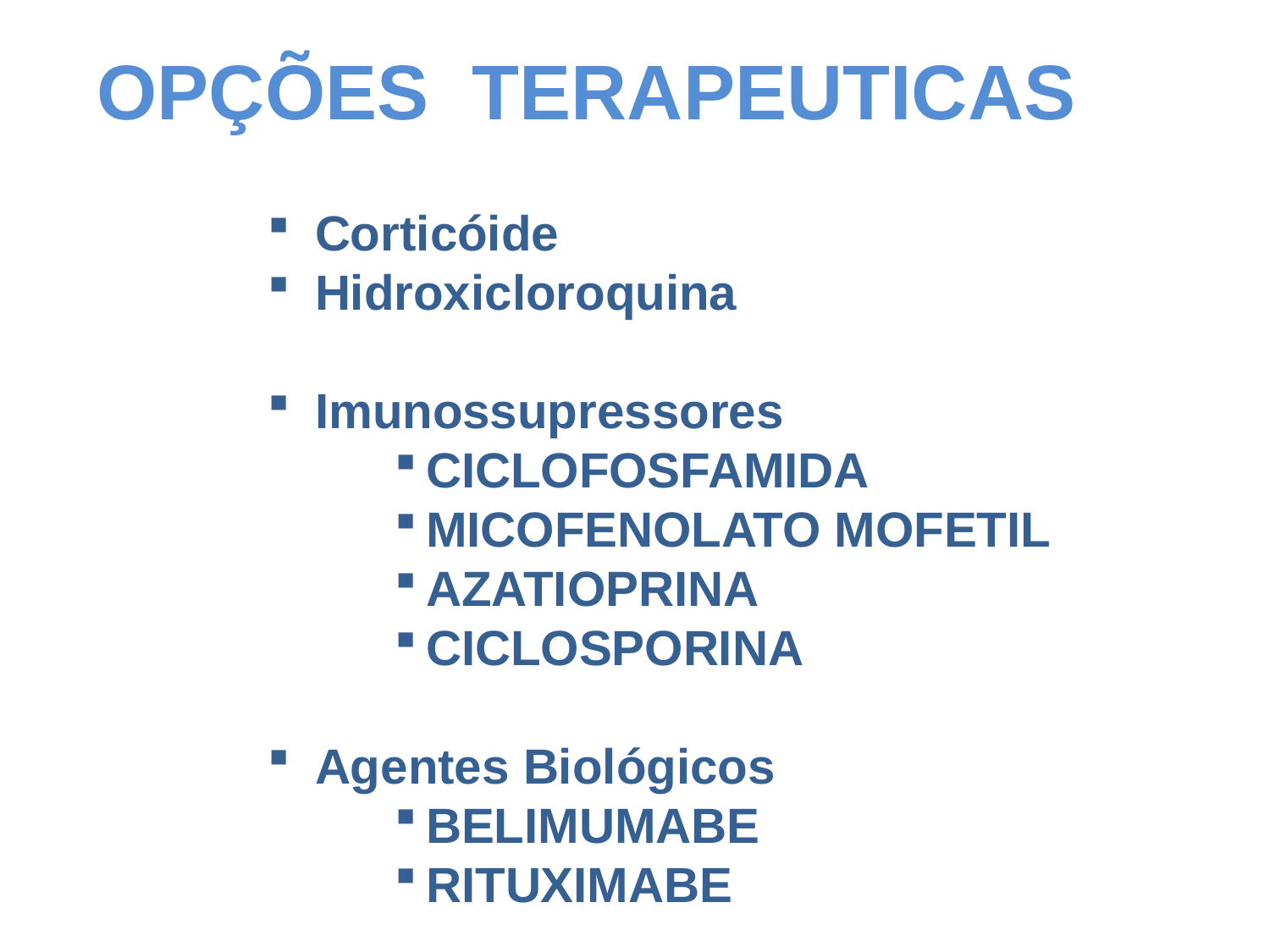

OPÇÕES  TERAPEUTICAS
Corticóide
Hidroxicloroquina

Imunossupressores
CICLOFOSFAMIDA
MICOFENOLATO MOFETIL
AZATIOPRINA
CICLOSPORINA

Agentes Biológicos
BELIMUMABE
RITUXIMABE